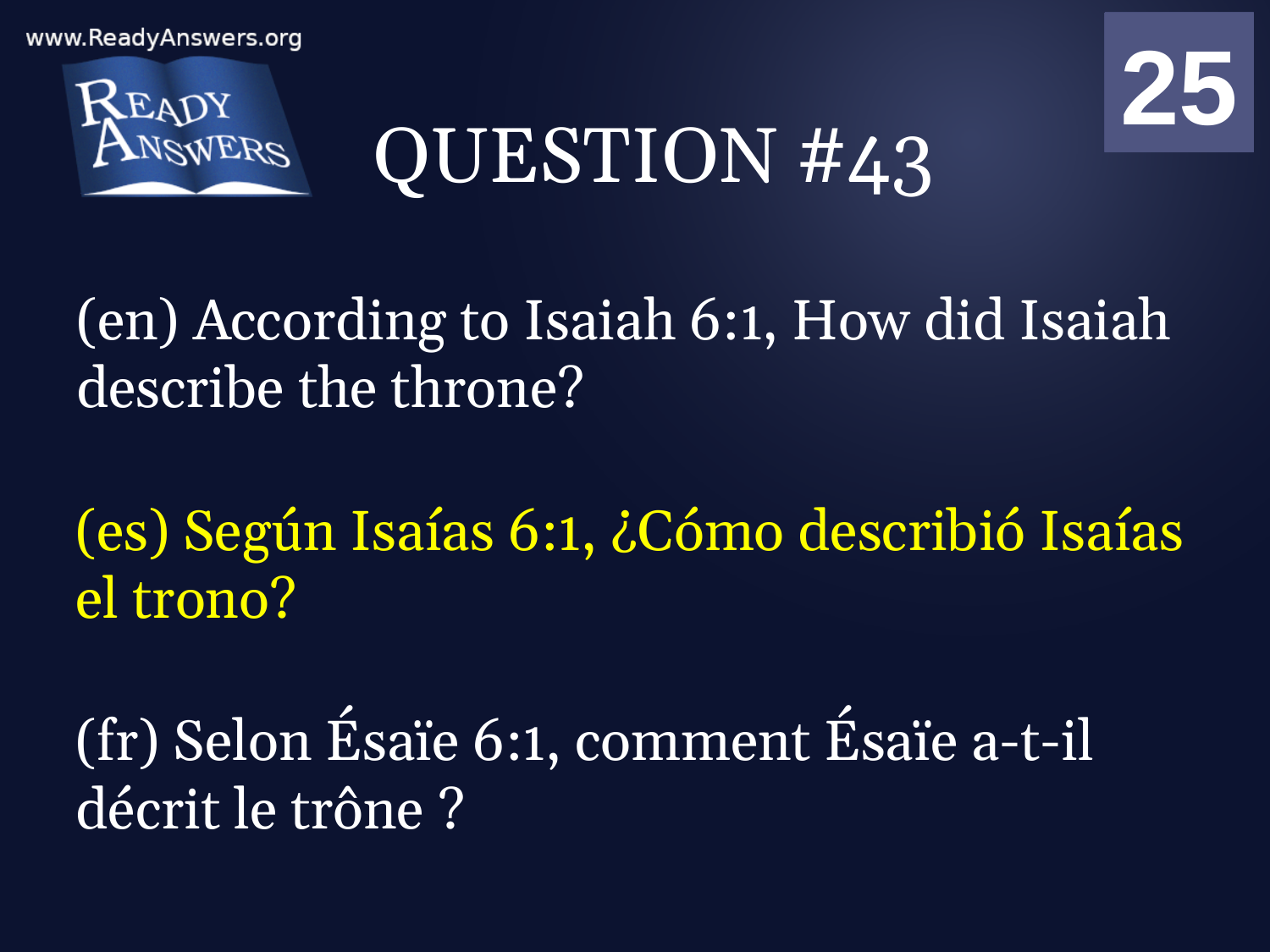

01
02
03
04
05
06
07
08
09
10
11
12
13
14
15
16
17
18
19
20
21
22
23
24
25
00
# QUESTION #43
(en) According to Isaiah 6:1, How did Isaiah describe the throne?
(es) Según Isaías 6:1, ¿Cómo describió Isaías el trono?
(fr) Selon Ésaïe 6:1, comment Ésaïe a-t-il décrit le trône ?